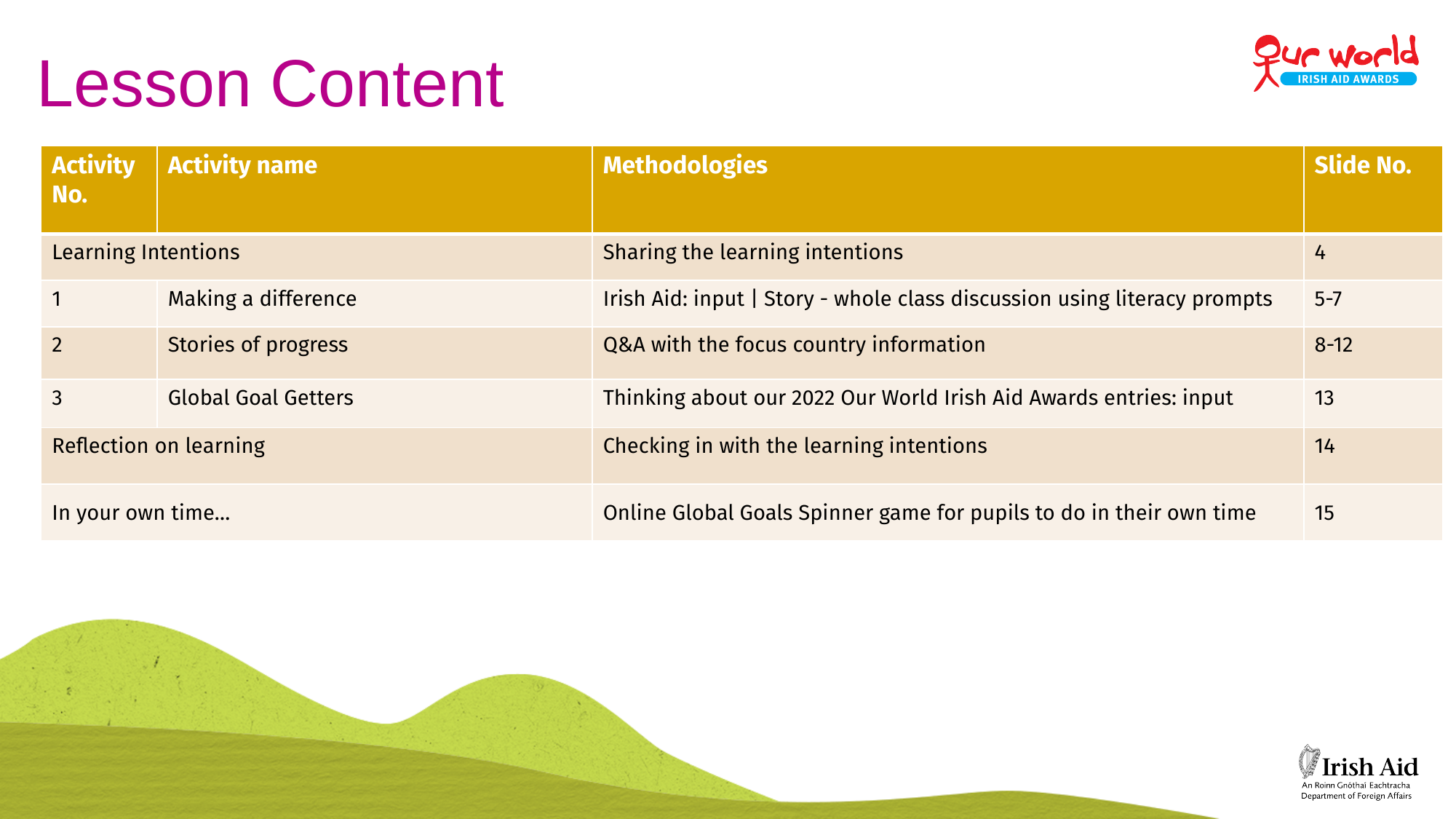

# Lesson Content
| Activity No. | Activity name | Methodologies | Slide No. |
| --- | --- | --- | --- |
| Learning Intentions |  | Sharing the learning intentions | 4 |
| 1 | Making a difference | Irish Aid: input | Story - whole class discussion using literacy prompts | 5-7 |
| 2 | Stories of progress | Q&A with the focus country information | 8-12 |
| 3 | Global Goal Getters | Thinking about our 2022 Our World Irish Aid Awards entries: input | 13 |
| Reflection on learning |  | Checking in with the learning intentions | 14 |
| In your own time… | In your own time… | Online Global Goals Spinner game for pupils to do in their own time | 15 |